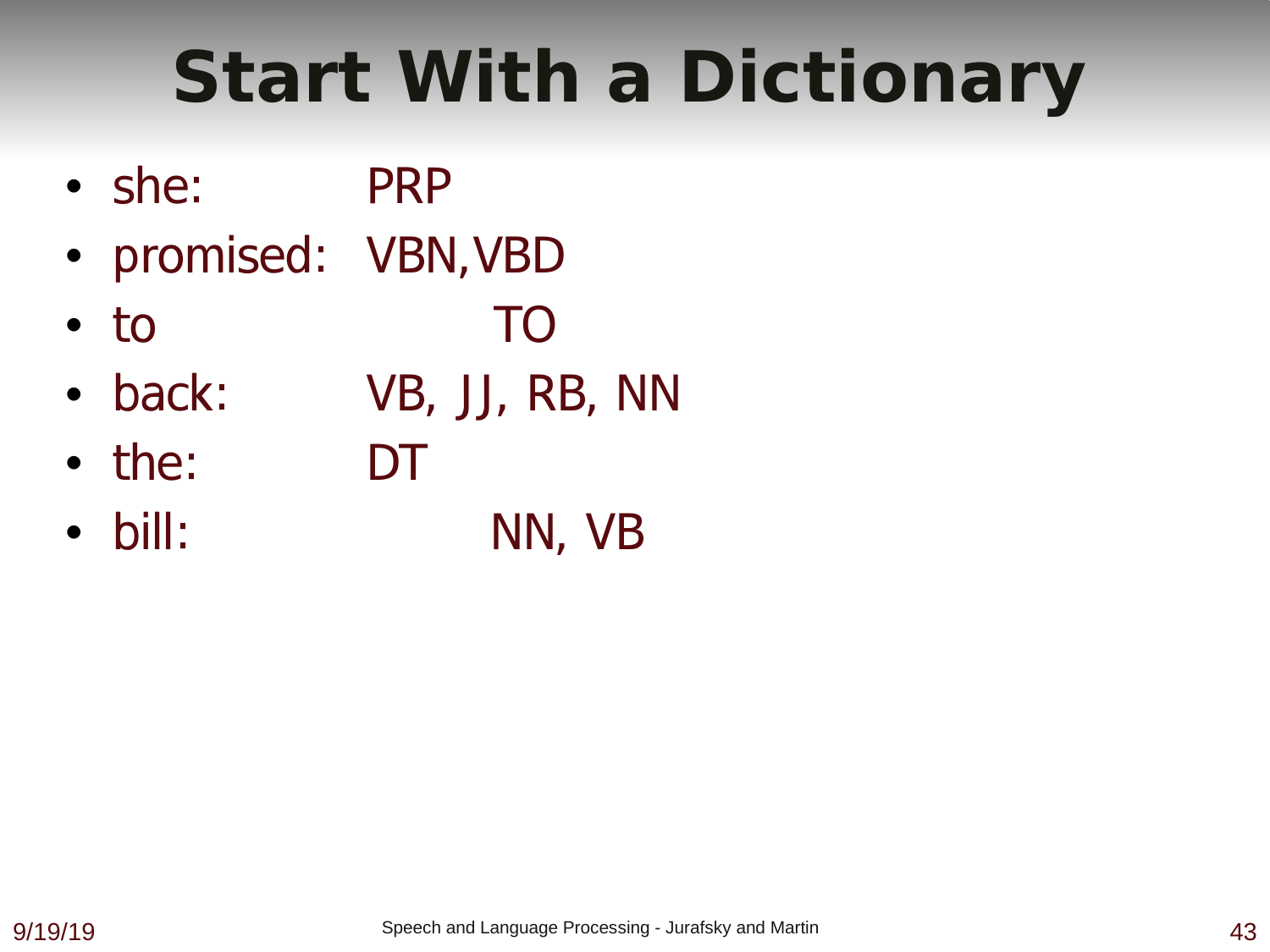

# Start With a Dictionary
she:		PRP
promised:	VBN,VBD
to			TO
back:		VB, JJ, RB, NN
the:		DT
bill:		        NN, VB

9/19/19
                                         Speech and Language Processing - Jurafsky and Martin
43